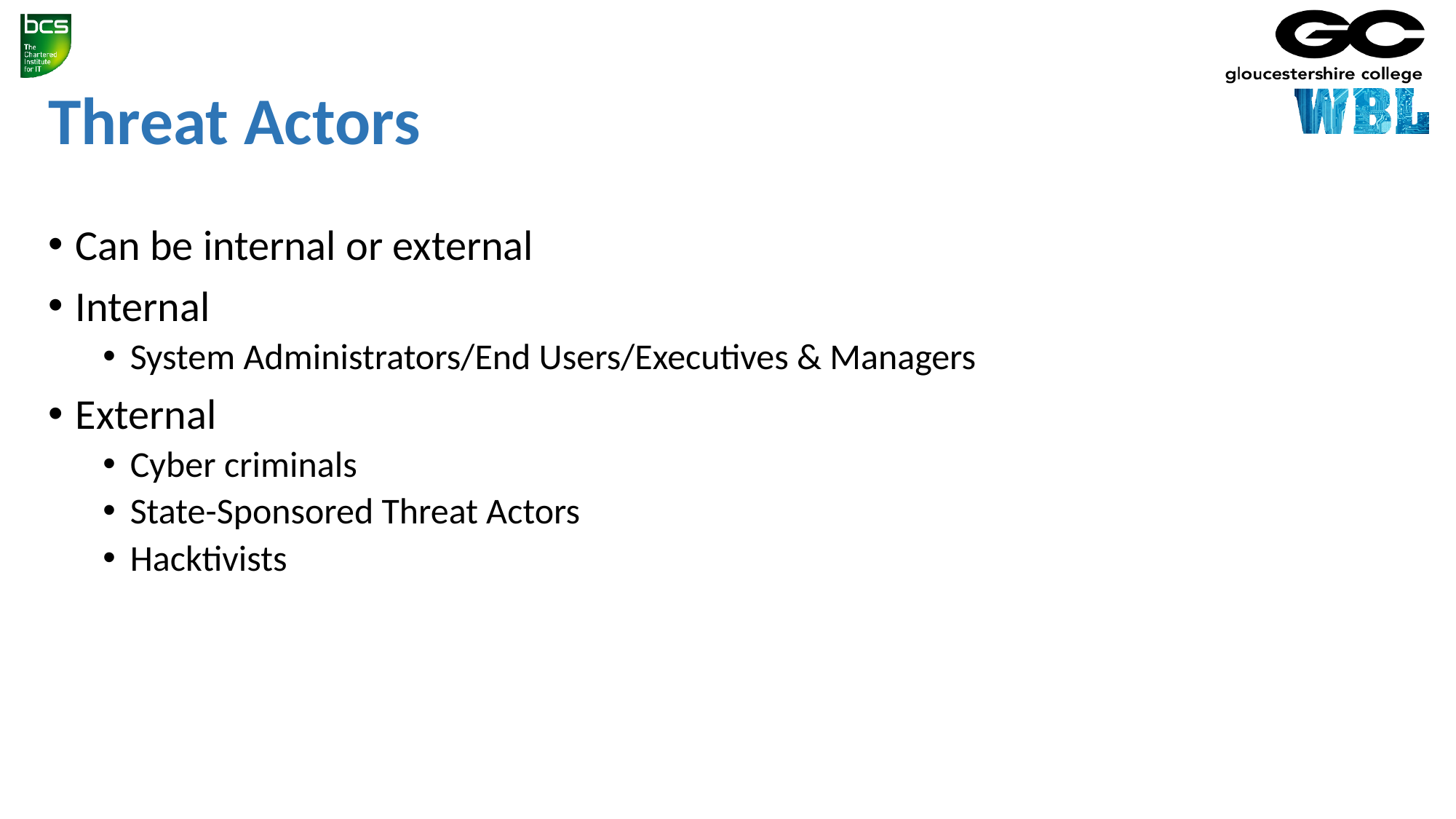

# Threat Actors
Can be internal or external
Internal
System Administrators/End Users/Executives & Managers
External
Cyber criminals
State-Sponsored Threat Actors
Hacktivists